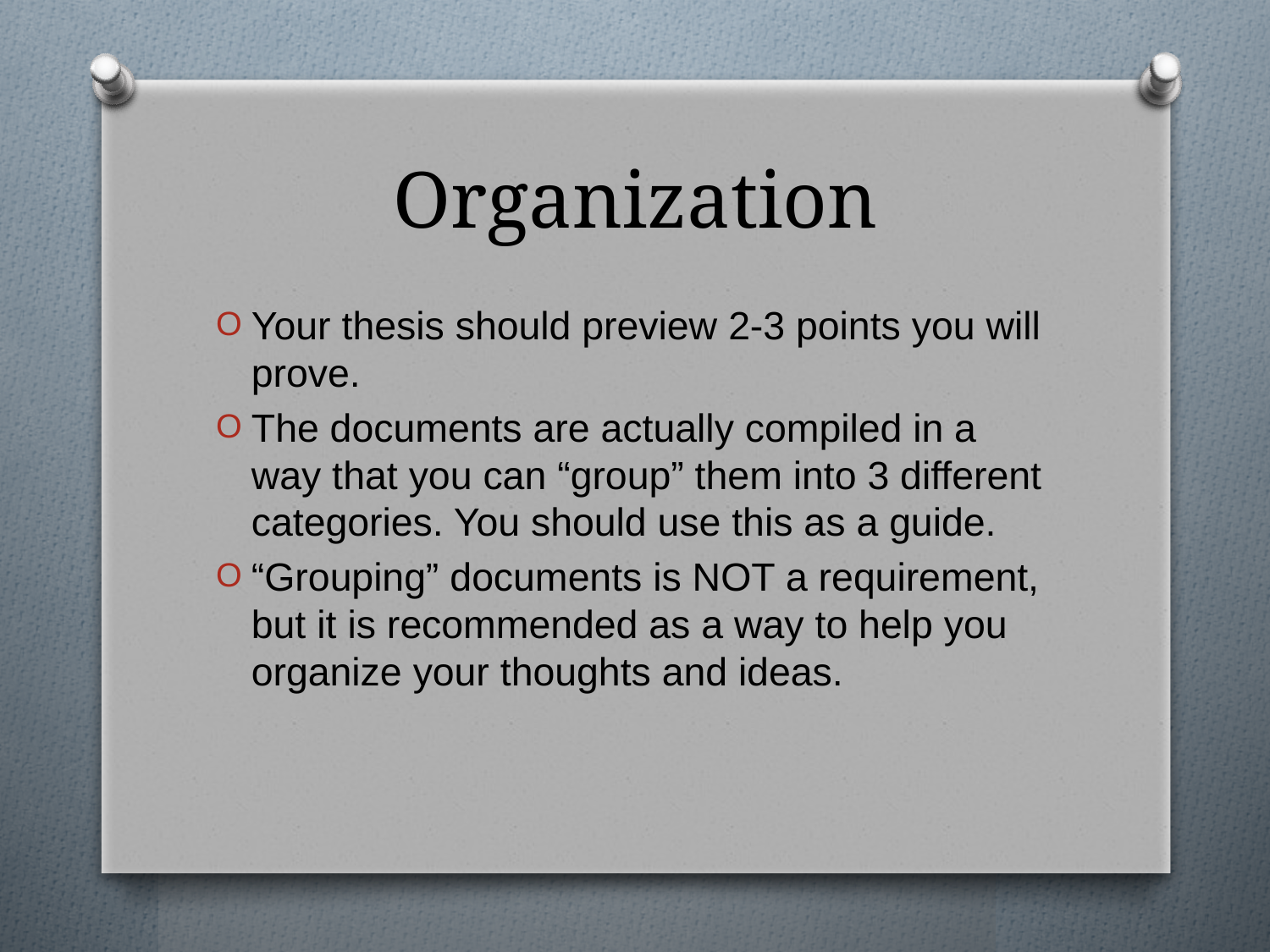

# Organization
Your thesis should preview 2-3 points you will prove.
The documents are actually compiled in a way that you can “group” them into 3 different categories. You should use this as a guide.
“Grouping” documents is NOT a requirement, but it is recommended as a way to help you organize your thoughts and ideas.